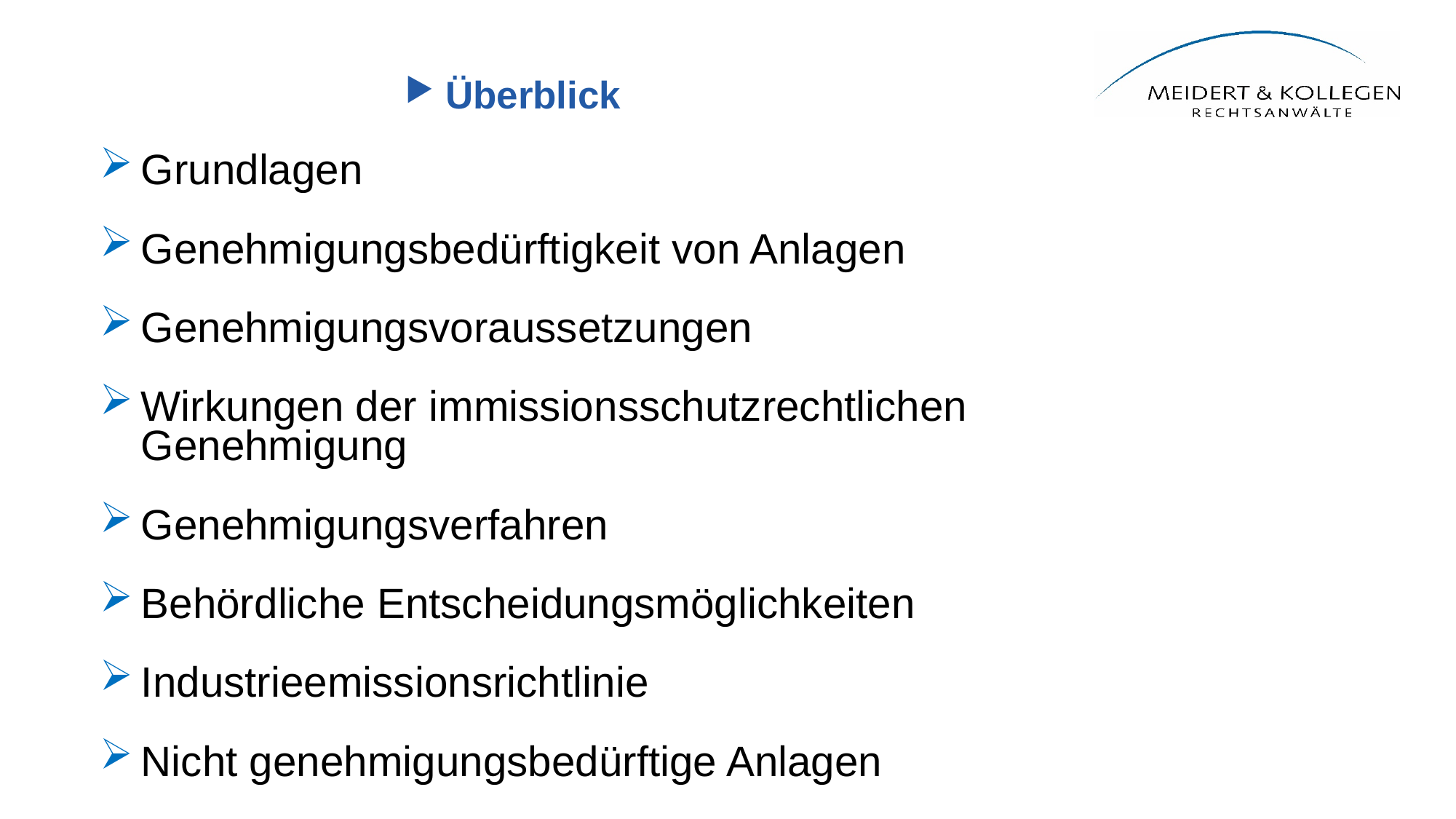

Überblick
Grundlagen

Genehmigungsbedürftigkeit von Anlagen

Genehmigungsvoraussetzungen

Wirkungen der immissionsschutzrechtlichen Genehmigung

Genehmigungsverfahren

Behördliche Entscheidungsmöglichkeiten

Industrieemissionsrichtlinie

Nicht genehmigungsbedürftige Anlagen